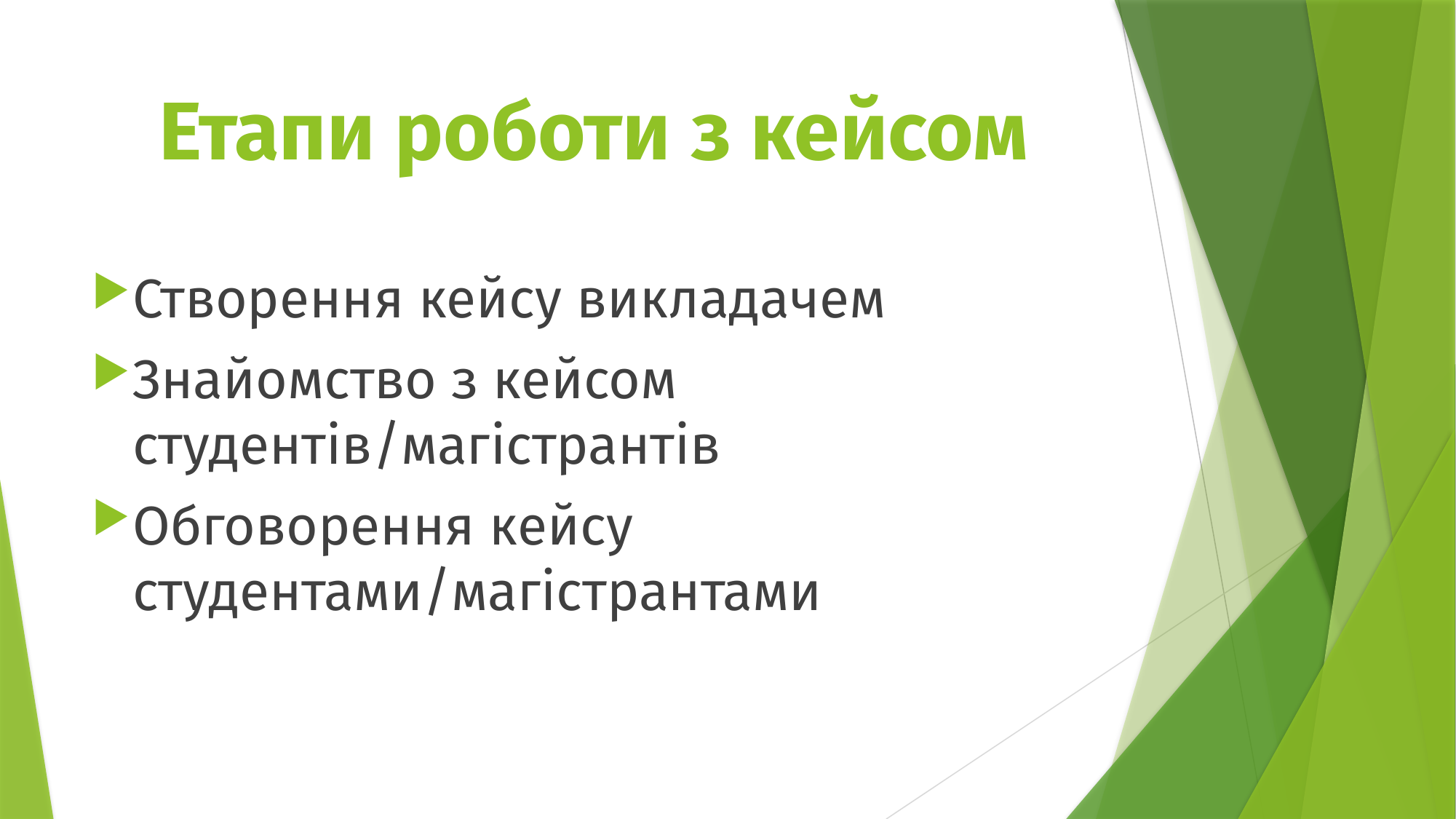

# Етапи роботи з кейсом
Створення кейсу викладачем
Знайомство з кейсом студентів/магістрантів
Обговорення кейсу студентами/магістрантами